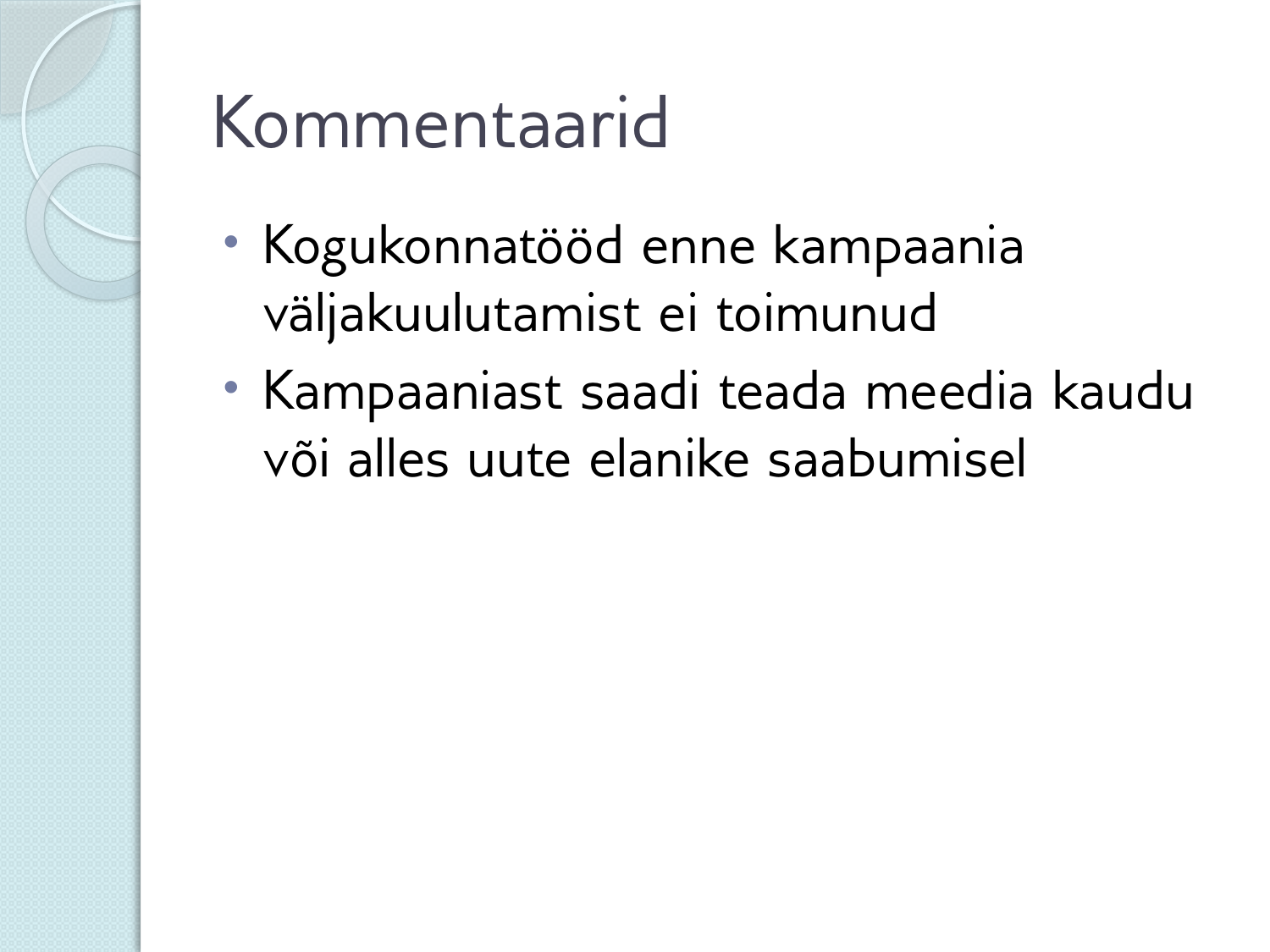

# Kommentaarid
Kogukonnatööd enne kampaania väljakuulutamist ei toimunud
Kampaaniast saadi teada meedia kaudu või alles uute elanike saabumisel